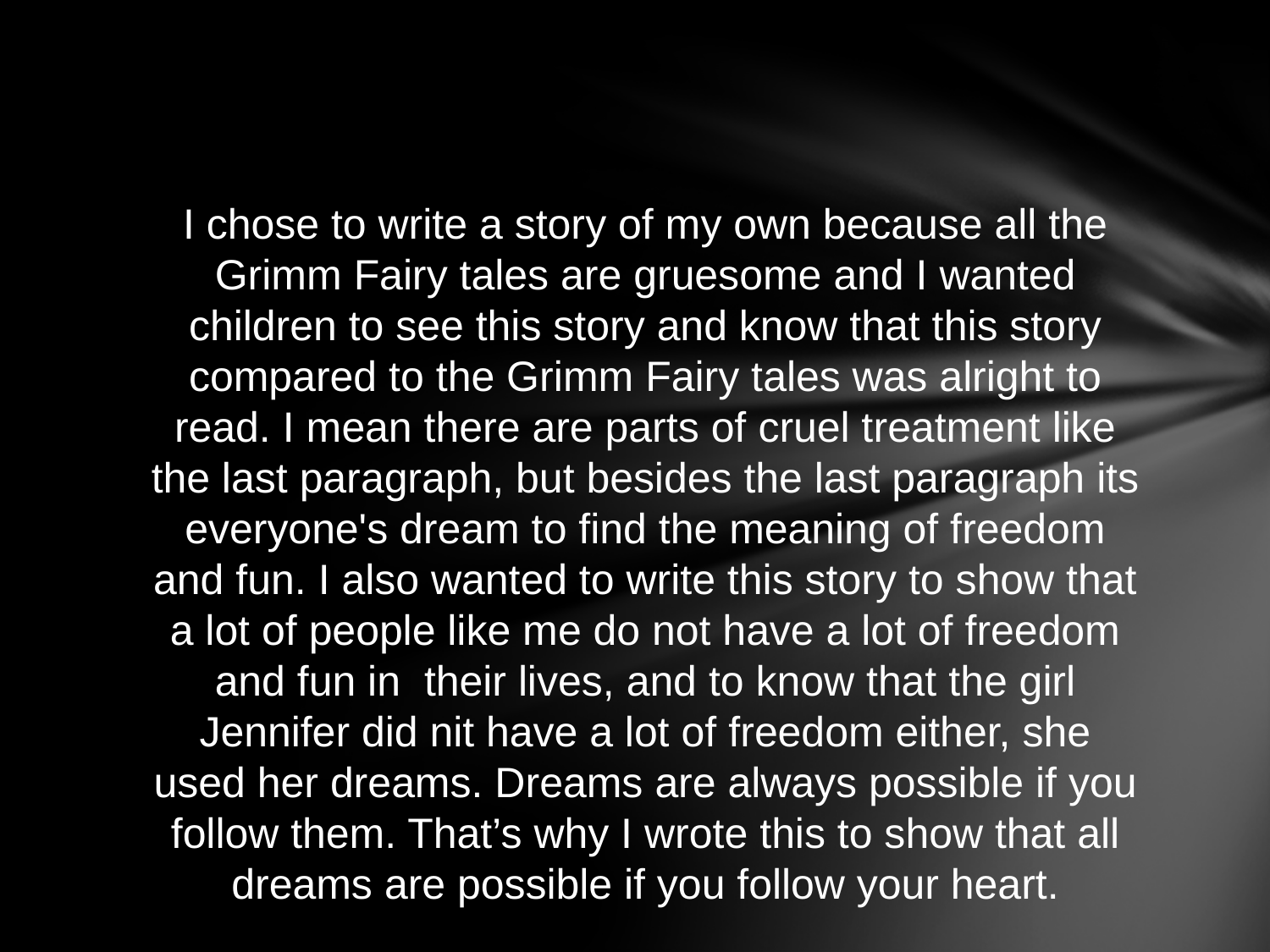

I chose to write a story of my own because all the Grimm Fairy tales are gruesome and I wanted children to see this story and know that this story compared to the Grimm Fairy tales was alright to read. I mean there are parts of cruel treatment like the last paragraph, but besides the last paragraph its everyone's dream to find the meaning of freedom and fun. I also wanted to write this story to show that a lot of people like me do not have a lot of freedom and fun in  their lives, and to know that the girl Jennifer did nit have a lot of freedom either, she used her dreams. Dreams are always possible if you follow them. That’s why I wrote this to show that all dreams are possible if you follow your heart.